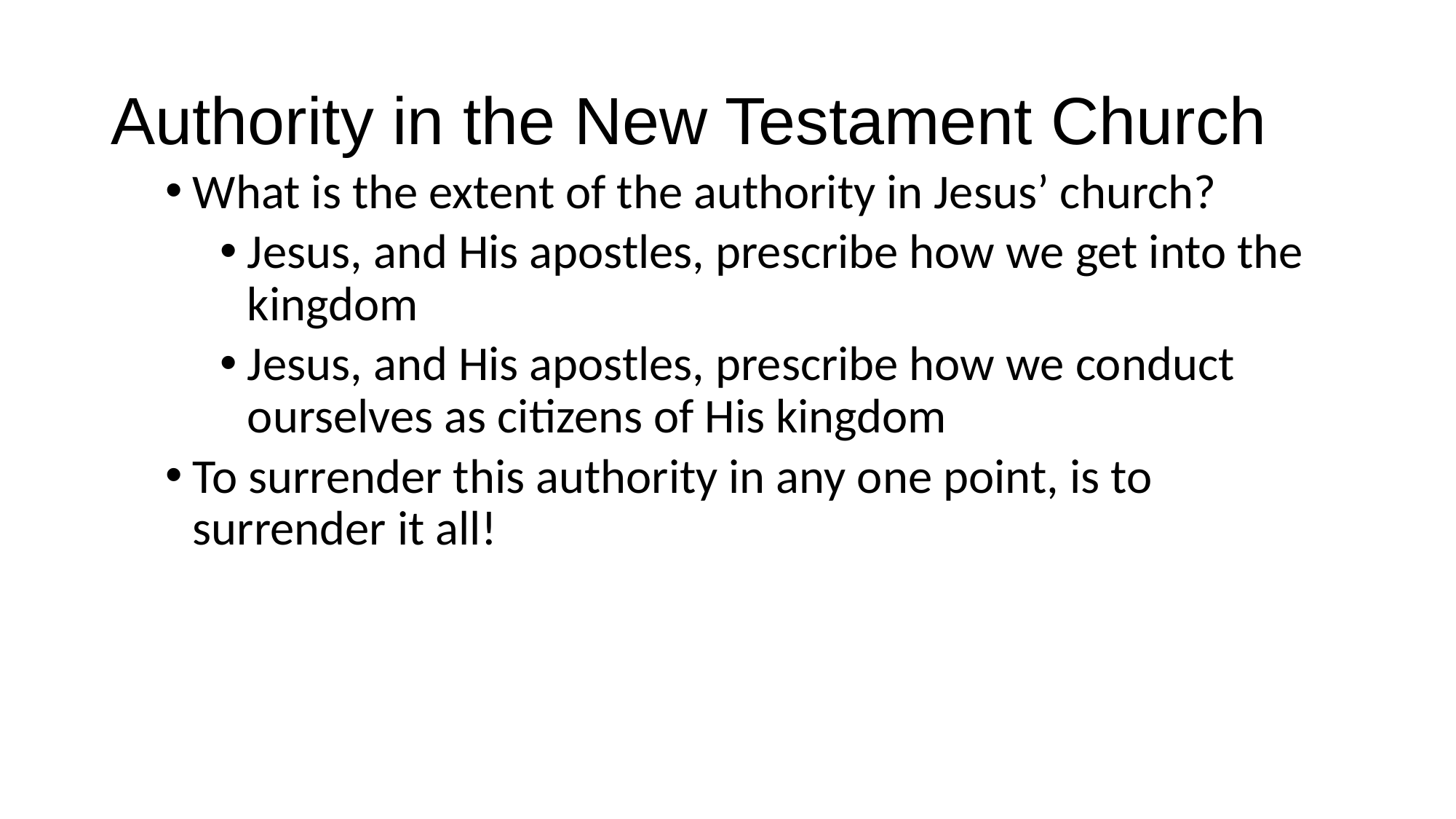

# Authority in the New Testament Church
What is the extent of the authority in Jesus’ church?
Jesus, and His apostles, prescribe how we get into the kingdom
Jesus, and His apostles, prescribe how we conduct ourselves as citizens of His kingdom
To surrender this authority in any one point, is to surrender it all!